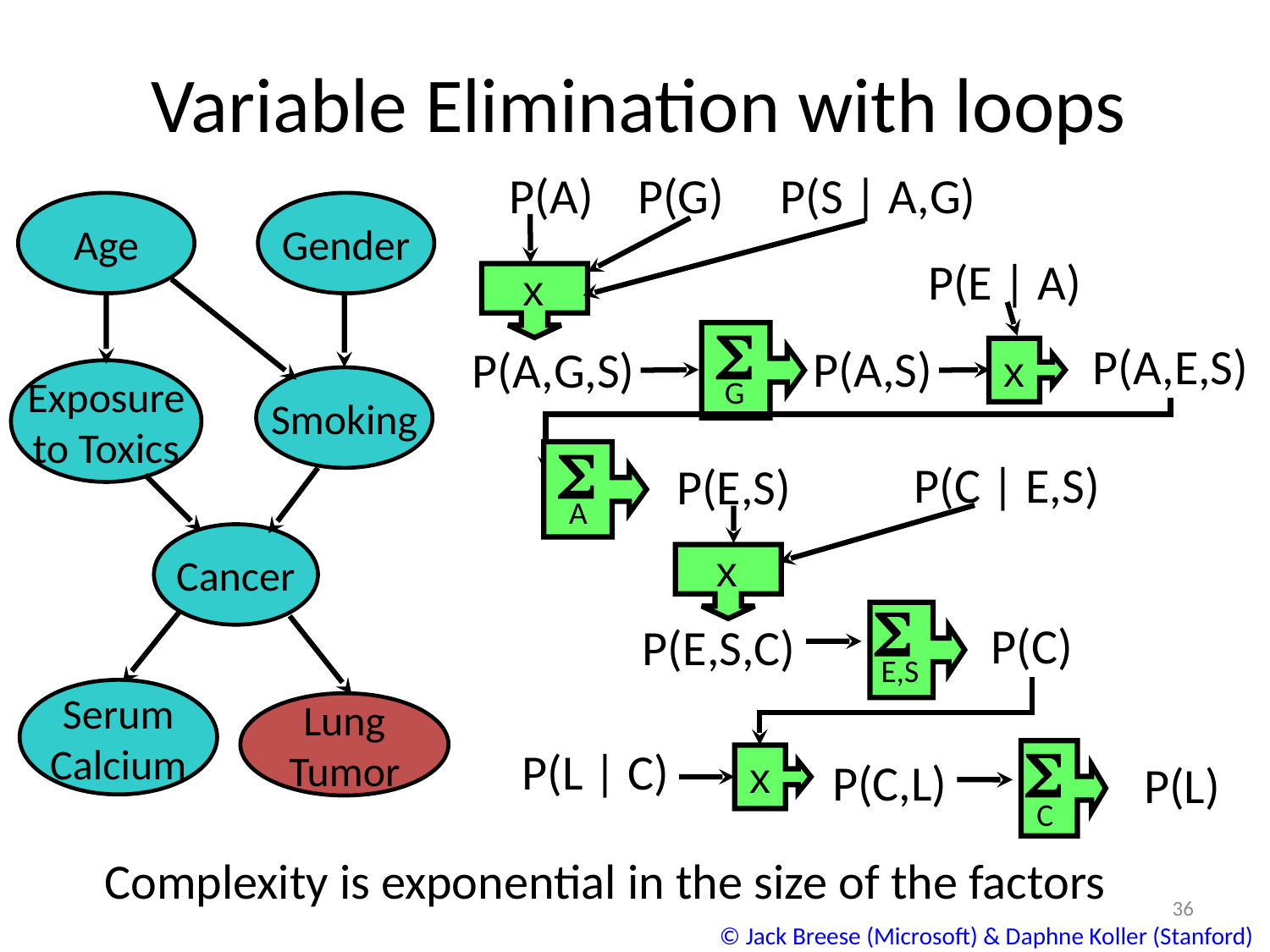

# Variable Elimination with loops
P(A)
P(G)
P(S | A,G)

x

P(A,G,S)
Age
Gender
P(E | A)

P(A,E,S)

x

Σ

G
P(A,S)

Exposure
to Toxics
Smoking
Σ

A
P(E,S)
P(C | E,S)

x

P(E,S,C)

Cancer
Σ

E,S
P(C)

Serum
Calcium
Σ
P(L | C)

x
P(C,L)
P(L)

C
Lung
Tumor
Complexity is exponential in the size of the factors
36
© Jack Breese (Microsoft) & Daphne Koller (Stanford)